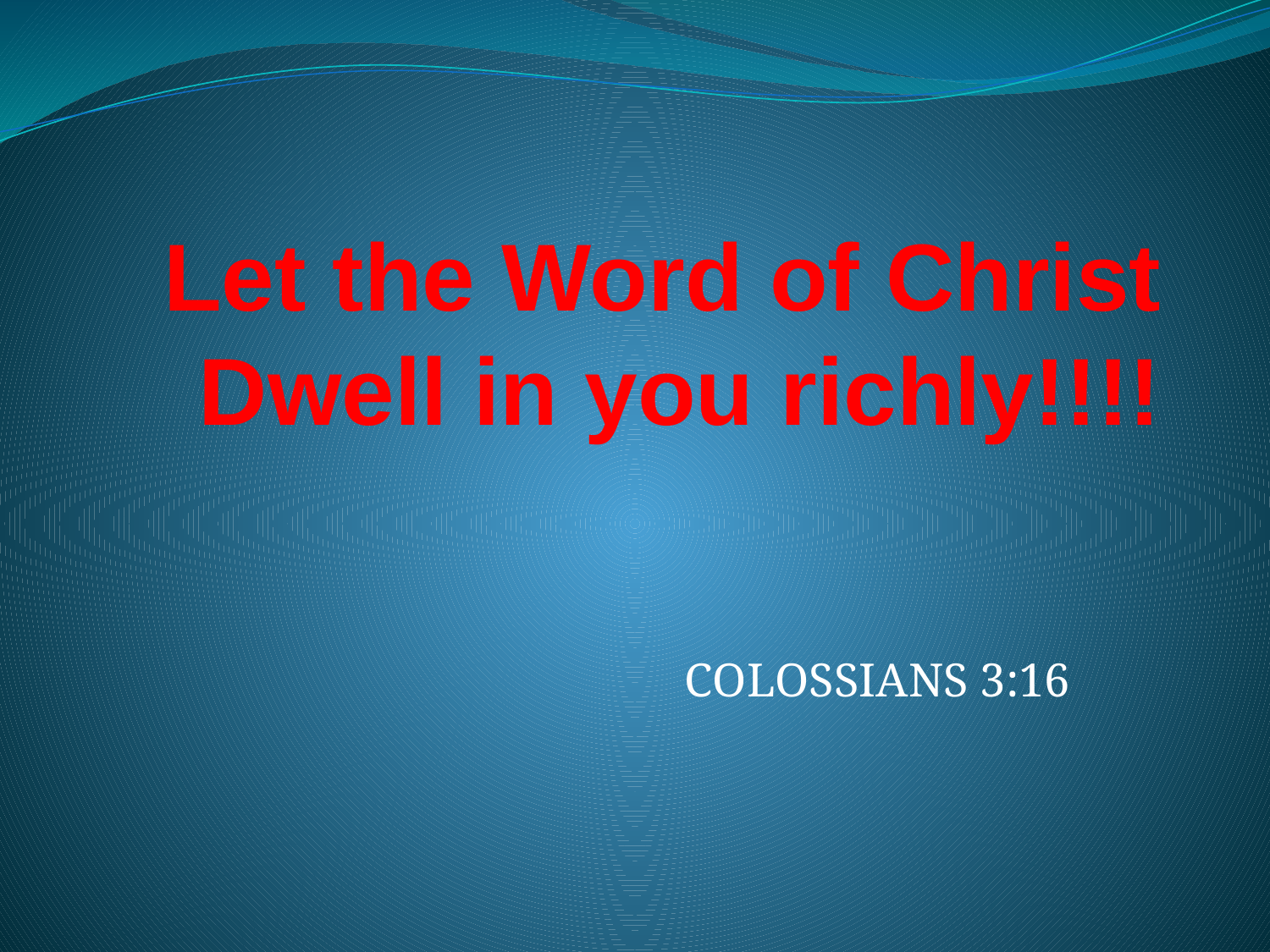

# Let the Word of Christ Dwell in you richly!!!!
COLOSSIANS 3:16